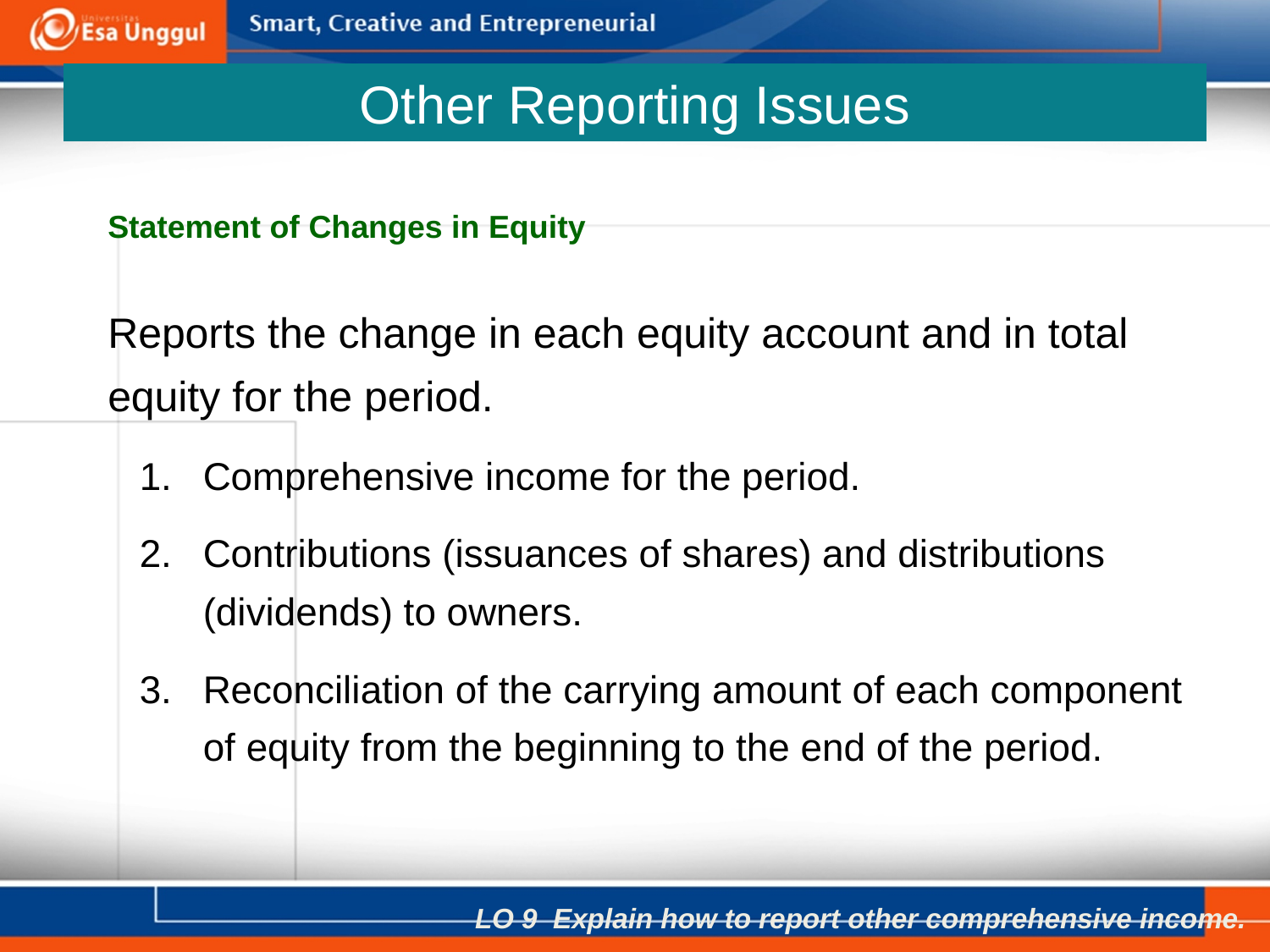

# Other Reporting Issues
Statement of Changes in Equity
Reports the change in each equity account and in total equity for the period.
Comprehensive income for the period.
Contributions (issuances of shares) and distributions (dividends) to owners.
Reconciliation of the carrying amount of each component of equity from the beginning to the end of the period.
LO 9  Explain how to report other comprehensive income.